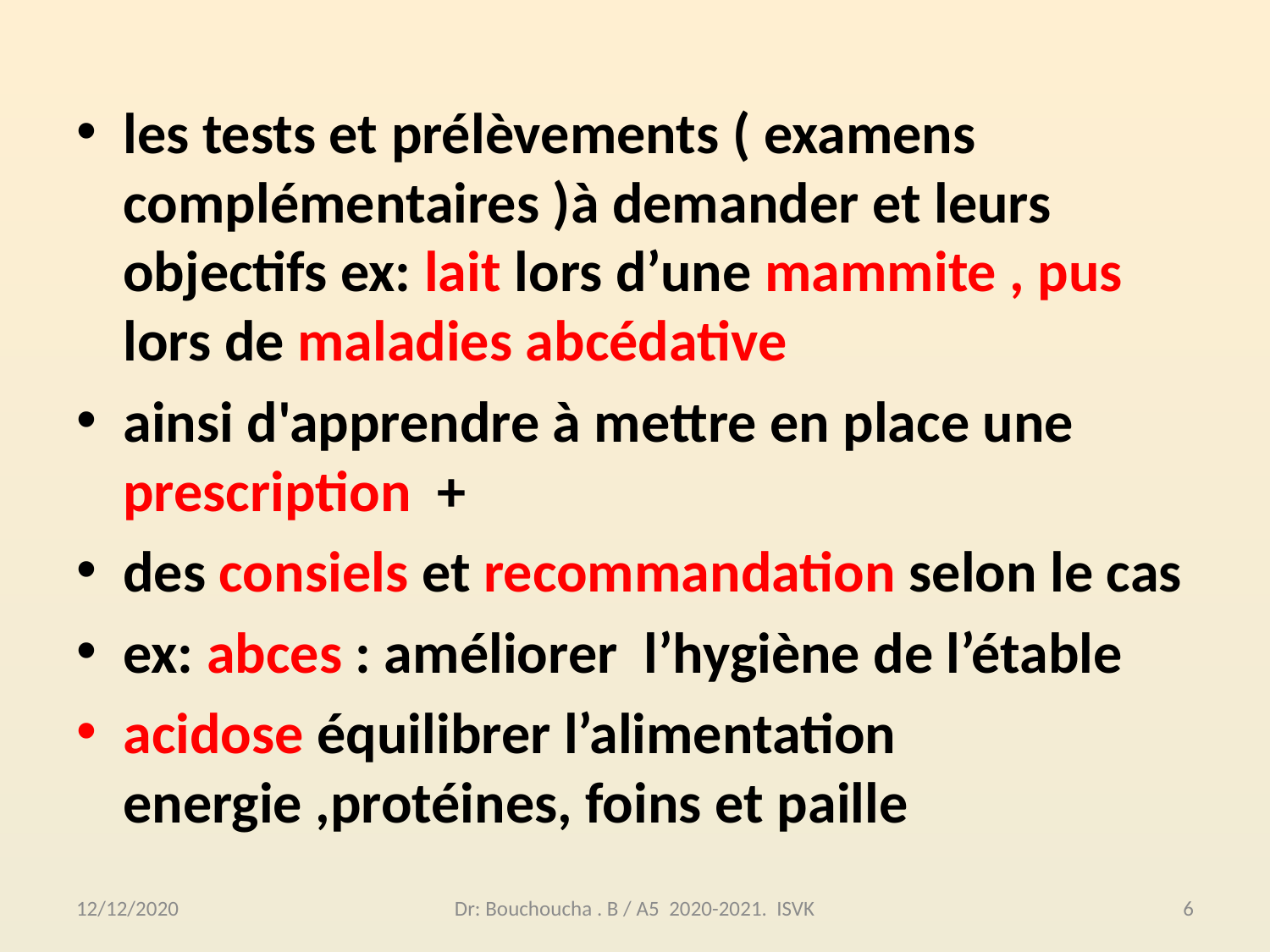

les tests et prélèvements ( examens complémentaires )à demander et leurs objectifs ex: lait lors d’une mammite , pus lors de maladies abcédative
ainsi d'apprendre à mettre en place une prescription  +
des consiels et recommandation selon le cas
ex: abces : améliorer  l’hygiène de l’étable
acidose équilibrer l’alimentation energie ,protéines, foins et paille

12/12/2020
Dr: Bouchoucha . B / A5  2020-2021.  ISVK
6